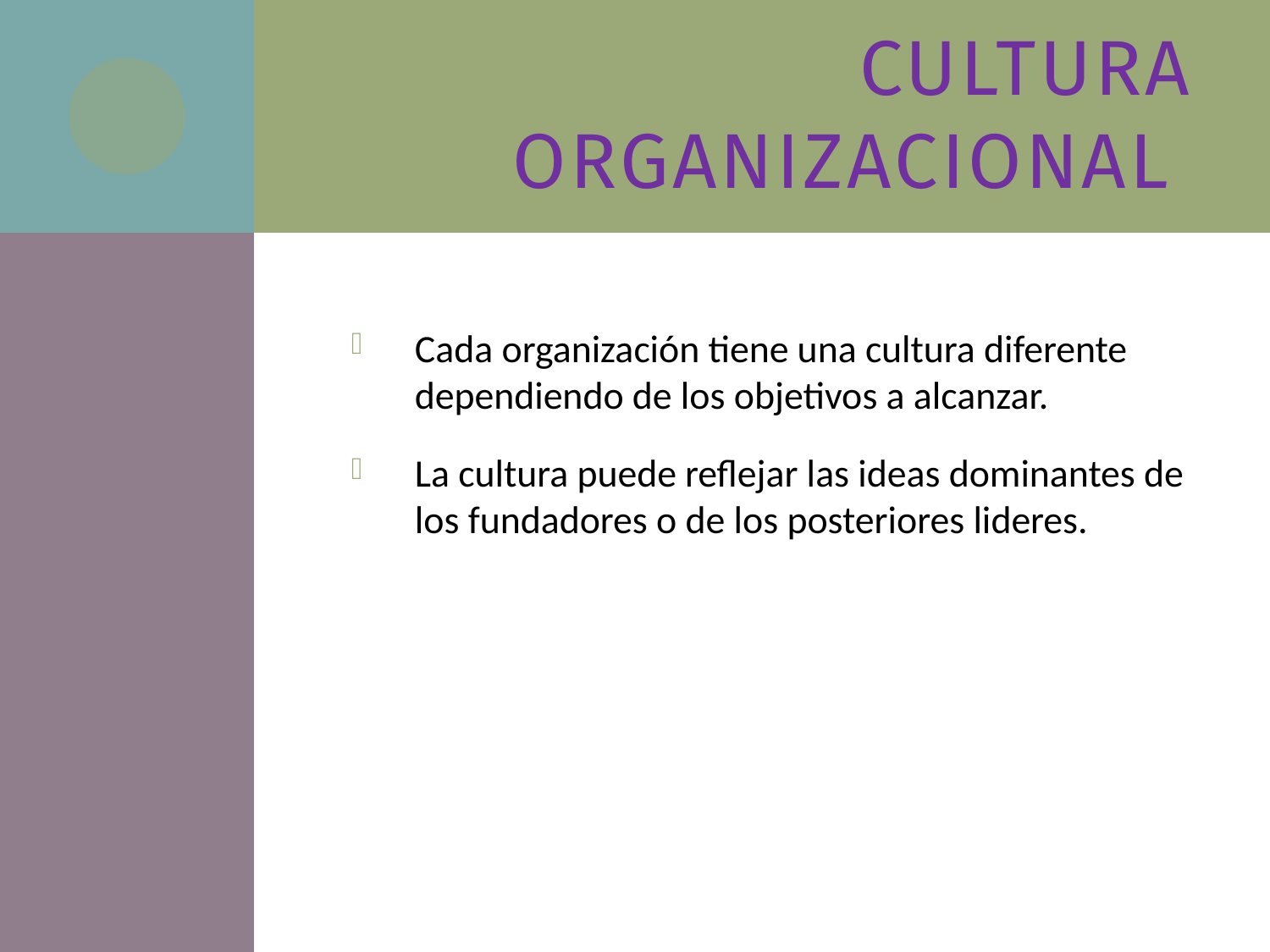

# Cultura organizacional
Cada organización tiene una cultura diferente dependiendo de los objetivos a alcanzar.
La cultura puede reflejar las ideas dominantes de los fundadores o de los posteriores lideres.